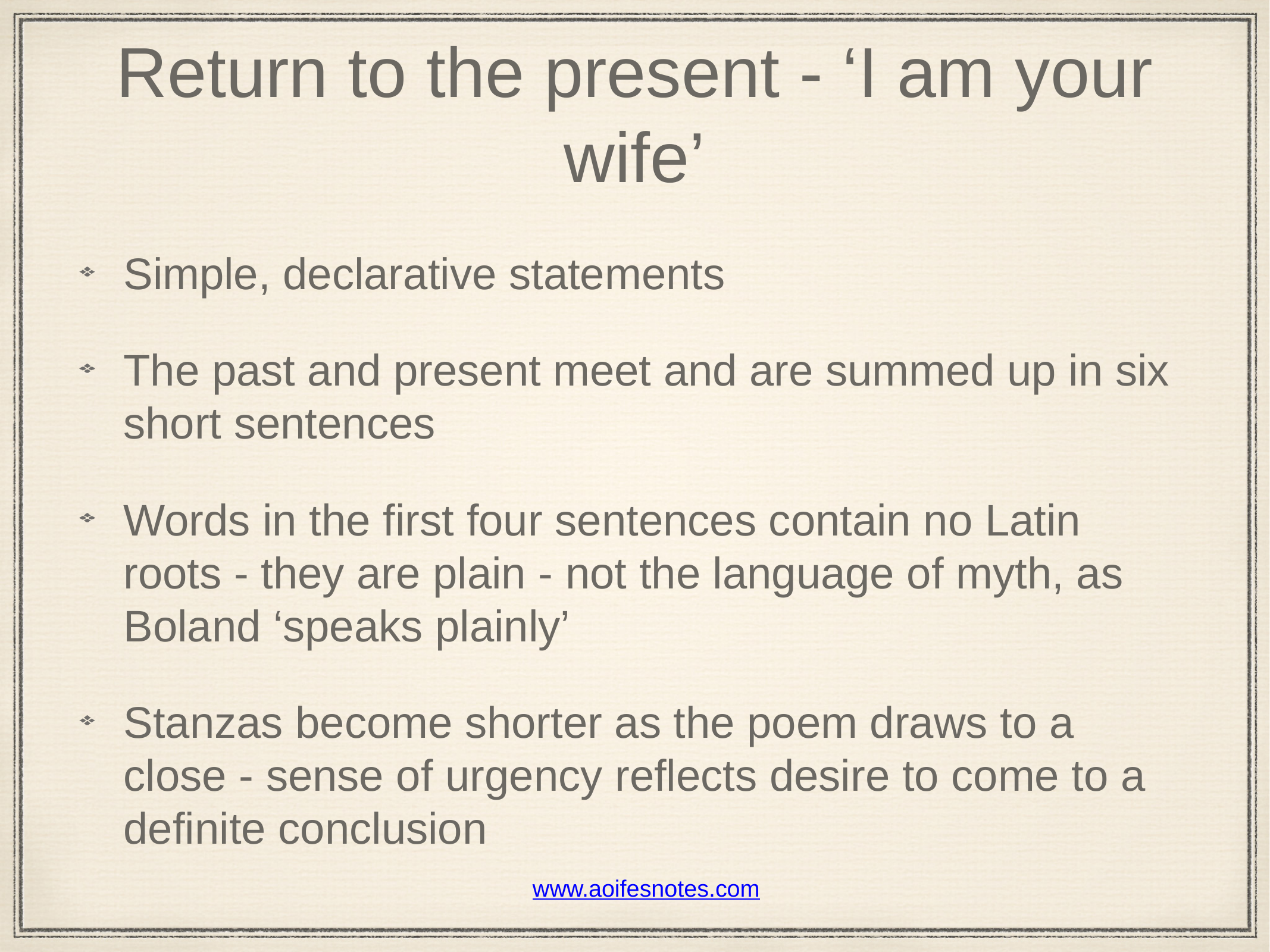

# Return to the present - ‘I am your wife’
Simple, declarative statements
The past and present meet and are summed up in six short sentences
Words in the first four sentences contain no Latin roots - they are plain - not the language of myth, as Boland ‘speaks plainly’
Stanzas become shorter as the poem draws to a close - sense of urgency reflects desire to come to a definite conclusion
www.aoifesnotes.com